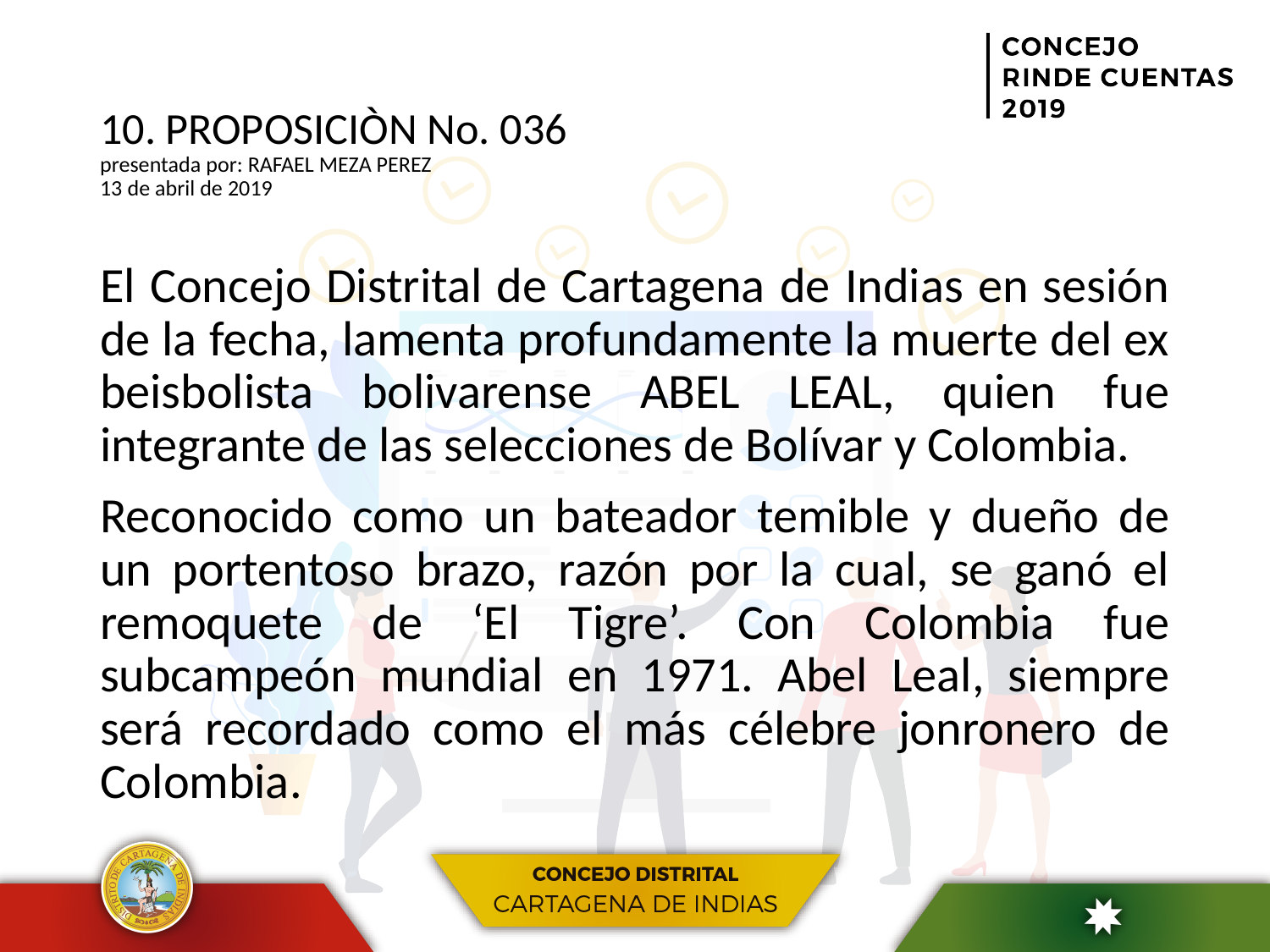

# 10. PROPOSICIÒN No. 036 presentada por: RAFAEL MEZA PEREZ 13 de abril de 2019
El Concejo Distrital de Cartagena de Indias en sesión de la fecha, lamenta profundamente la muerte del ex beisbolista bolivarense ABEL LEAL, quien fue integrante de las selecciones de Bolívar y Colombia.
Reconocido como un bateador temible y dueño de un portentoso brazo, razón por la cual, se ganó el remoquete de ‘El Tigre’. Con Colombia fue subcampeón mundial en 1971. Abel Leal, siempre será recordado como el más célebre jonronero de Colombia.